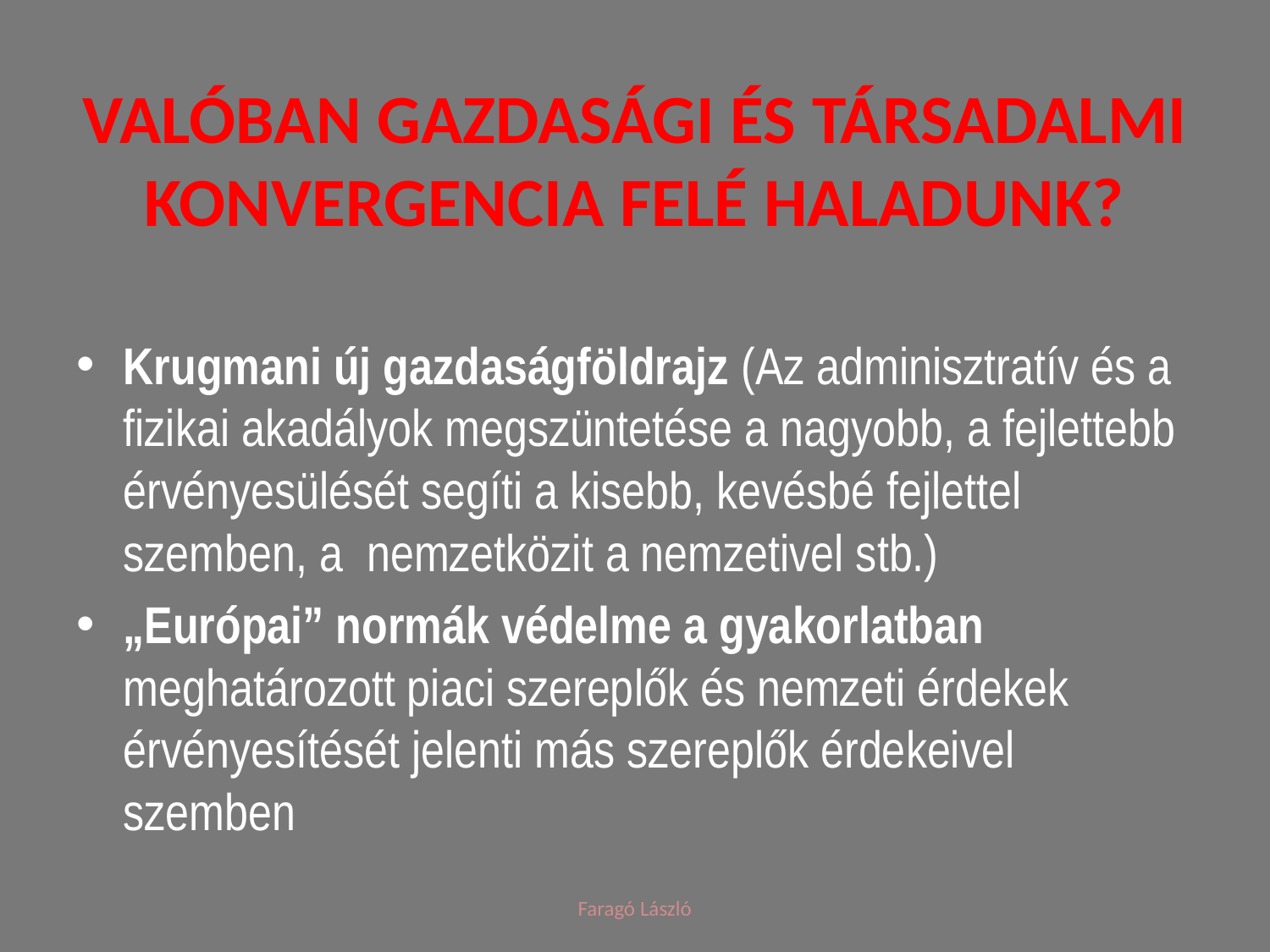

# Valóban gazdasági és társadalmi konvergencia felé haladunk?
Krugmani új gazdaságföldrajz (Az adminisztratív és a fizikai akadályok megszüntetése a nagyobb, a fejlettebb érvényesülését segíti a kisebb, kevésbé fejlettel szemben, a  nemzetközit a nemzetivel stb.)
„Európai” normák védelme a gyakorlatban meghatározott piaci szereplők és nemzeti érdekek érvényesítését jelenti más szereplők érdekeivel szemben
Faragó László